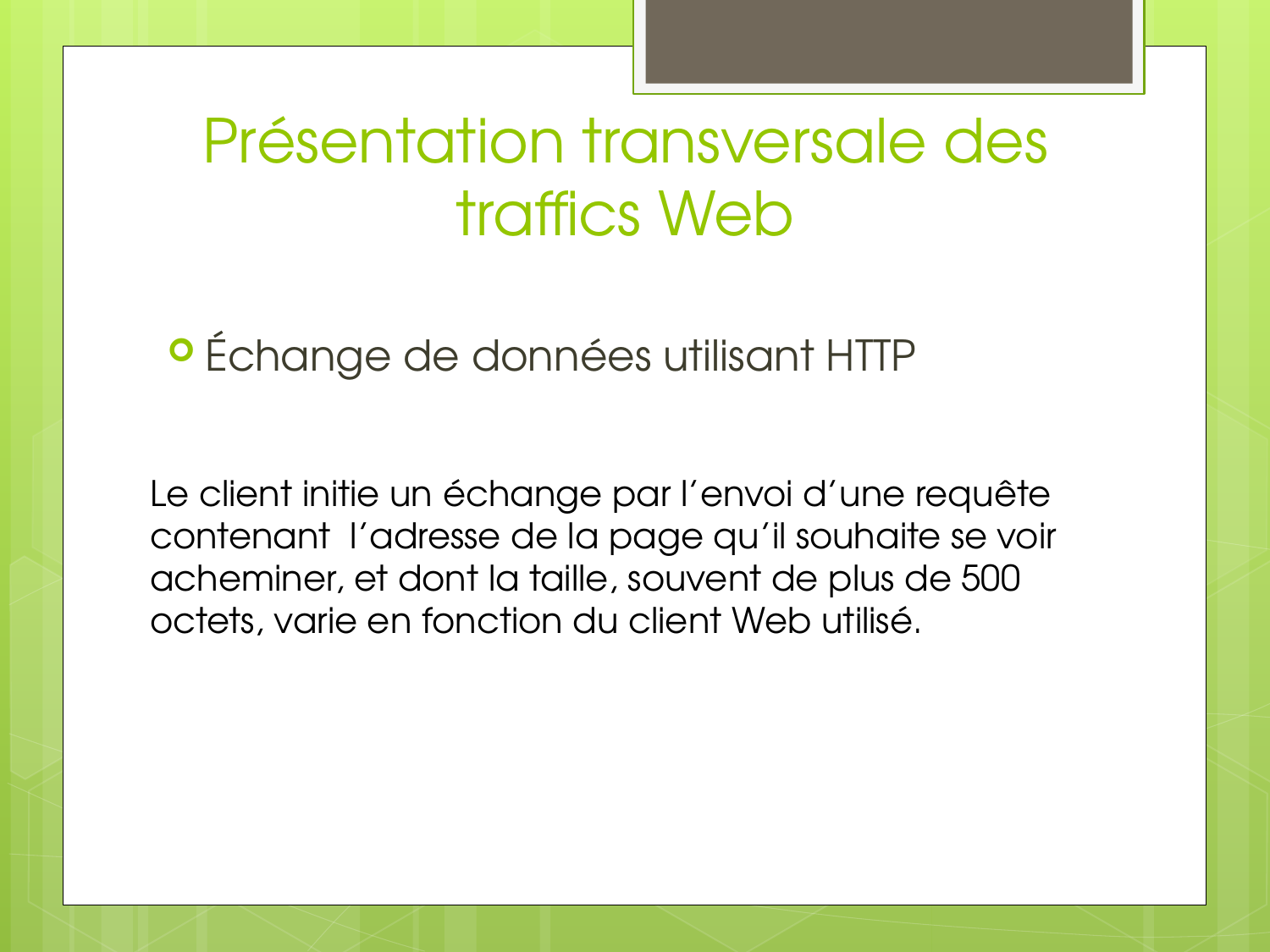

# Présentation transversale des traffics Web
Échange de données utilisant HTTP

Le client initie un échange par l’envoi d’une requête contenant  l’adresse de la page qu’il souhaite se voir acheminer, et dont la taille, souvent de plus de 500 octets, varie en fonction du client Web utilisé.